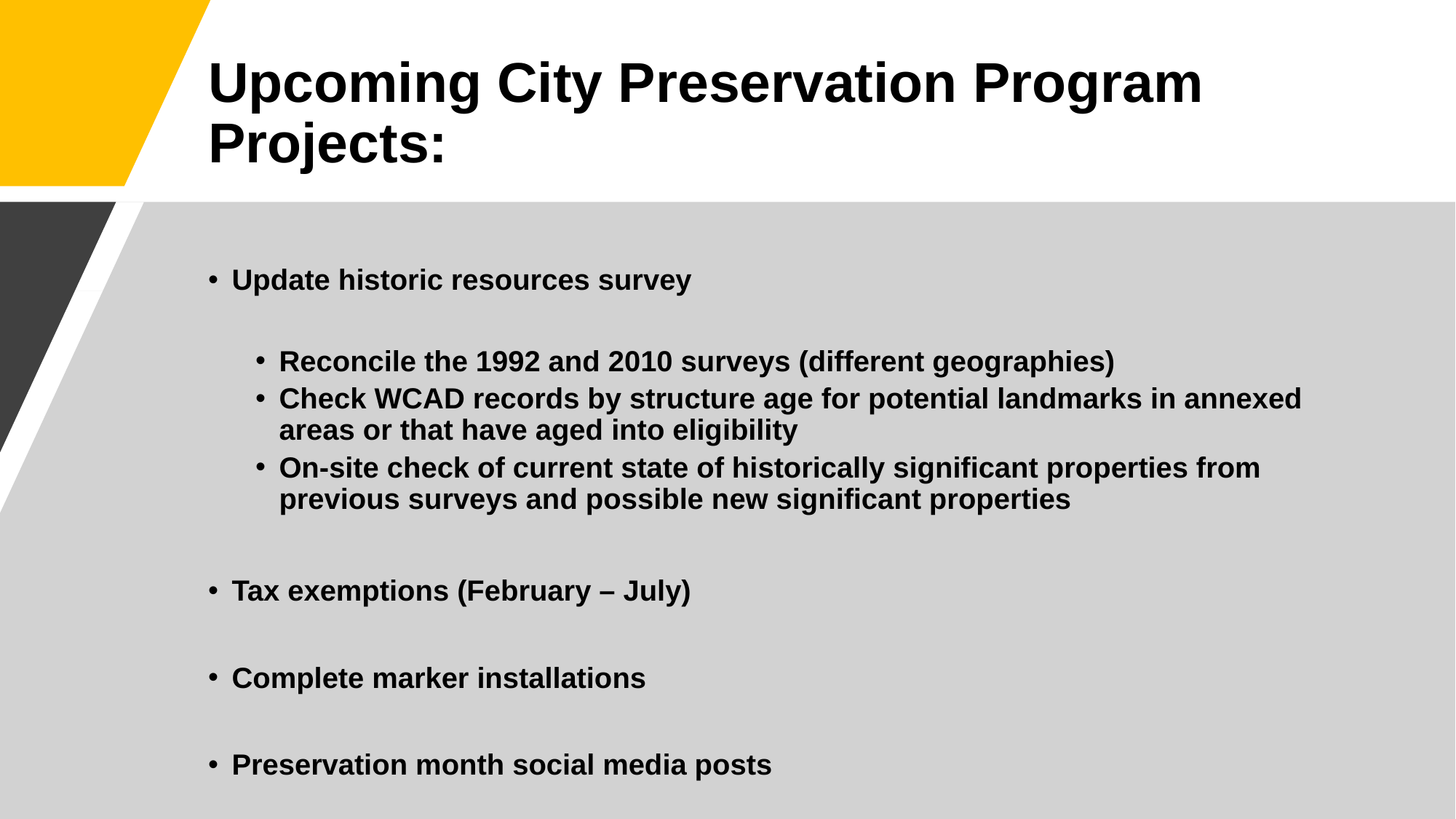

# Upcoming City Preservation Program Projects:

Update historic resources survey

Reconcile the 1992 and 2010 surveys (different geographies)
Check WCAD records by structure age for potential landmarks in annexed areas or that have aged into eligibility
On-site check of current state of historically significant properties from previous surveys and possible new significant properties

Tax exemptions (February – July)

Complete marker installations

Preservation month social media posts